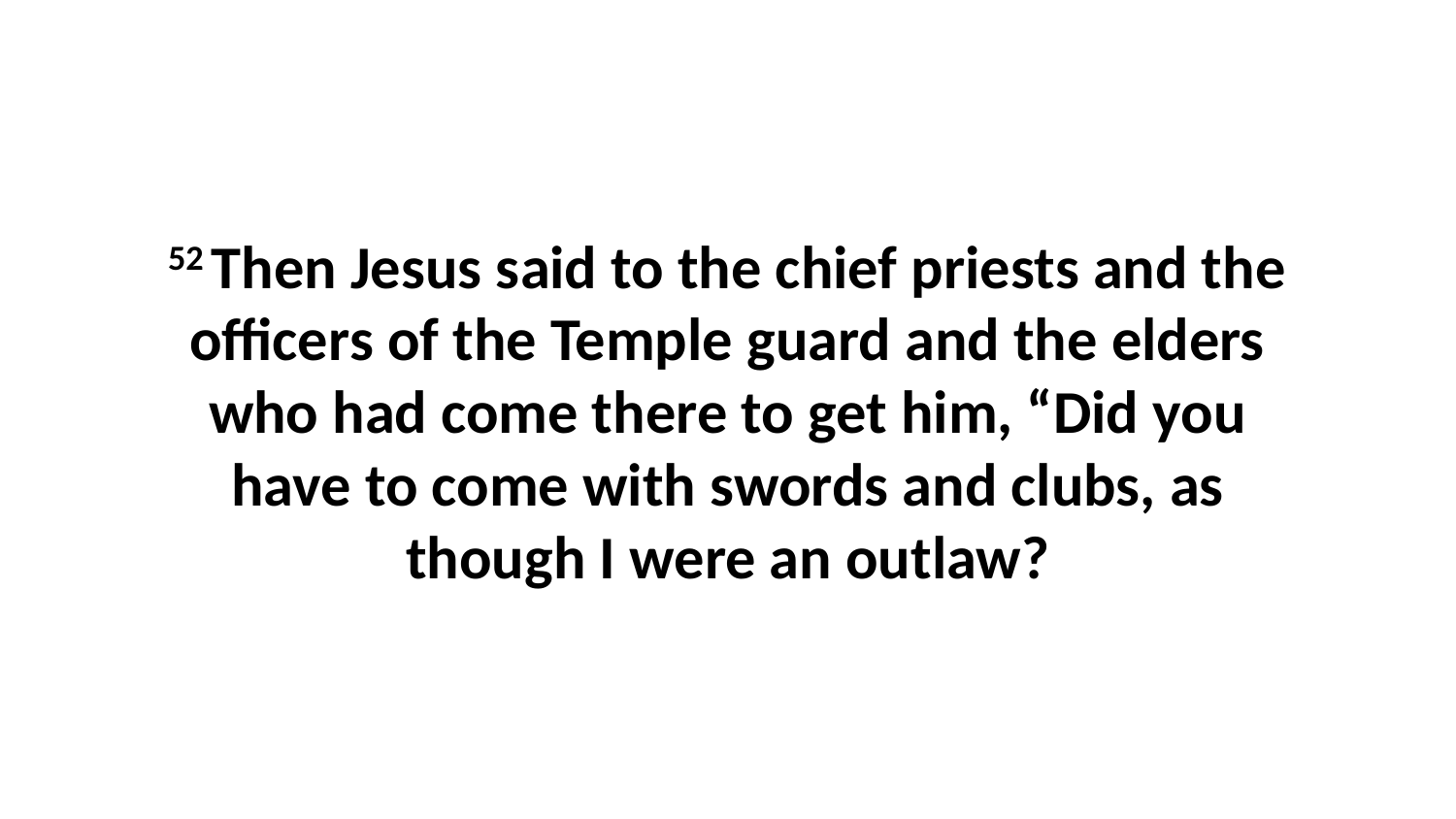

52 Then Jesus said to the chief priests and the officers of the Temple guard and the elders who had come there to get him, “Did you have to come with swords and clubs, as though I were an outlaw?